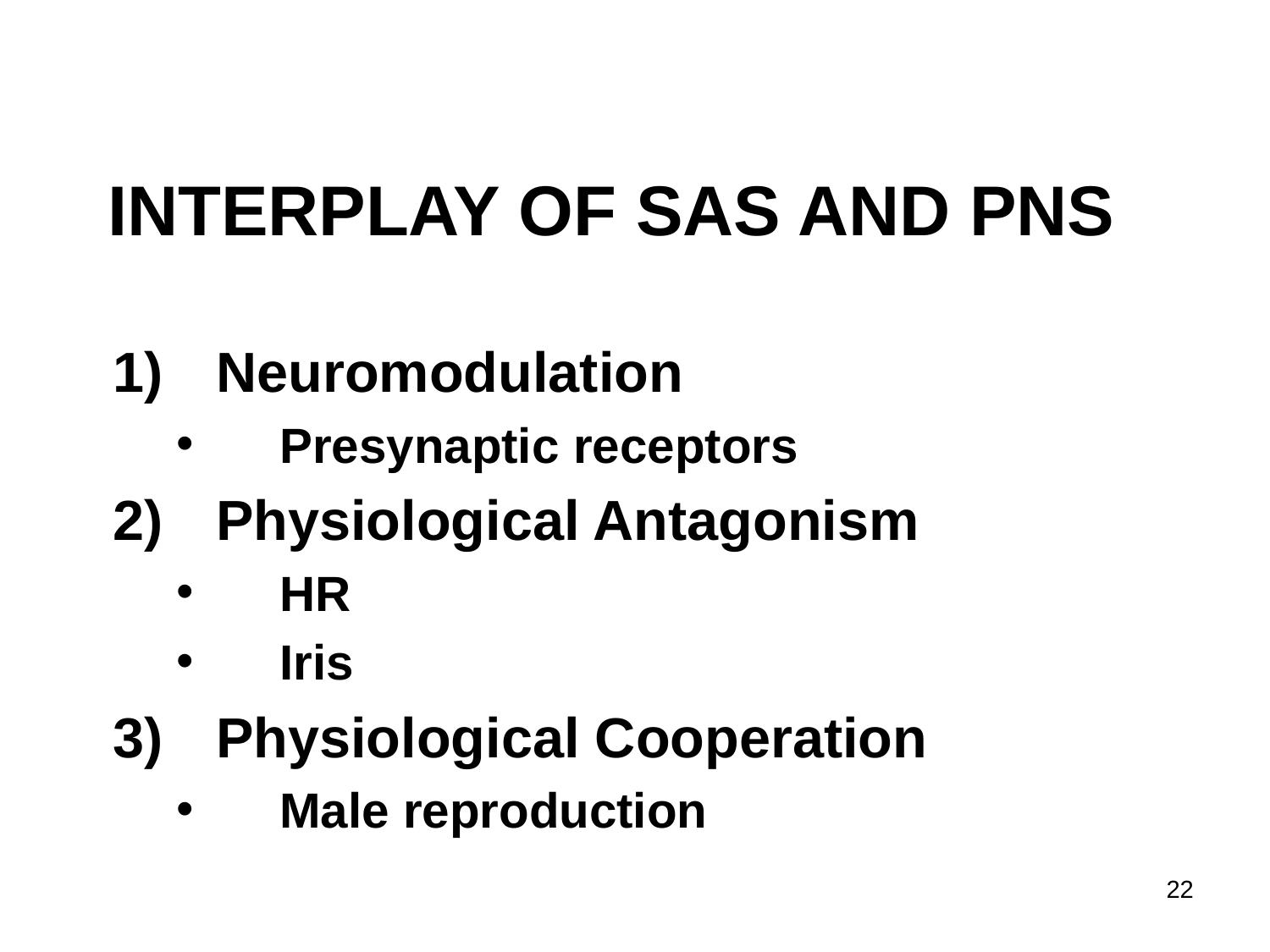

# Interplay of SAS and PNS
Neuromodulation
Presynaptic receptors
Physiological Antagonism
HR
Iris
Physiological Cooperation
Male reproduction
22